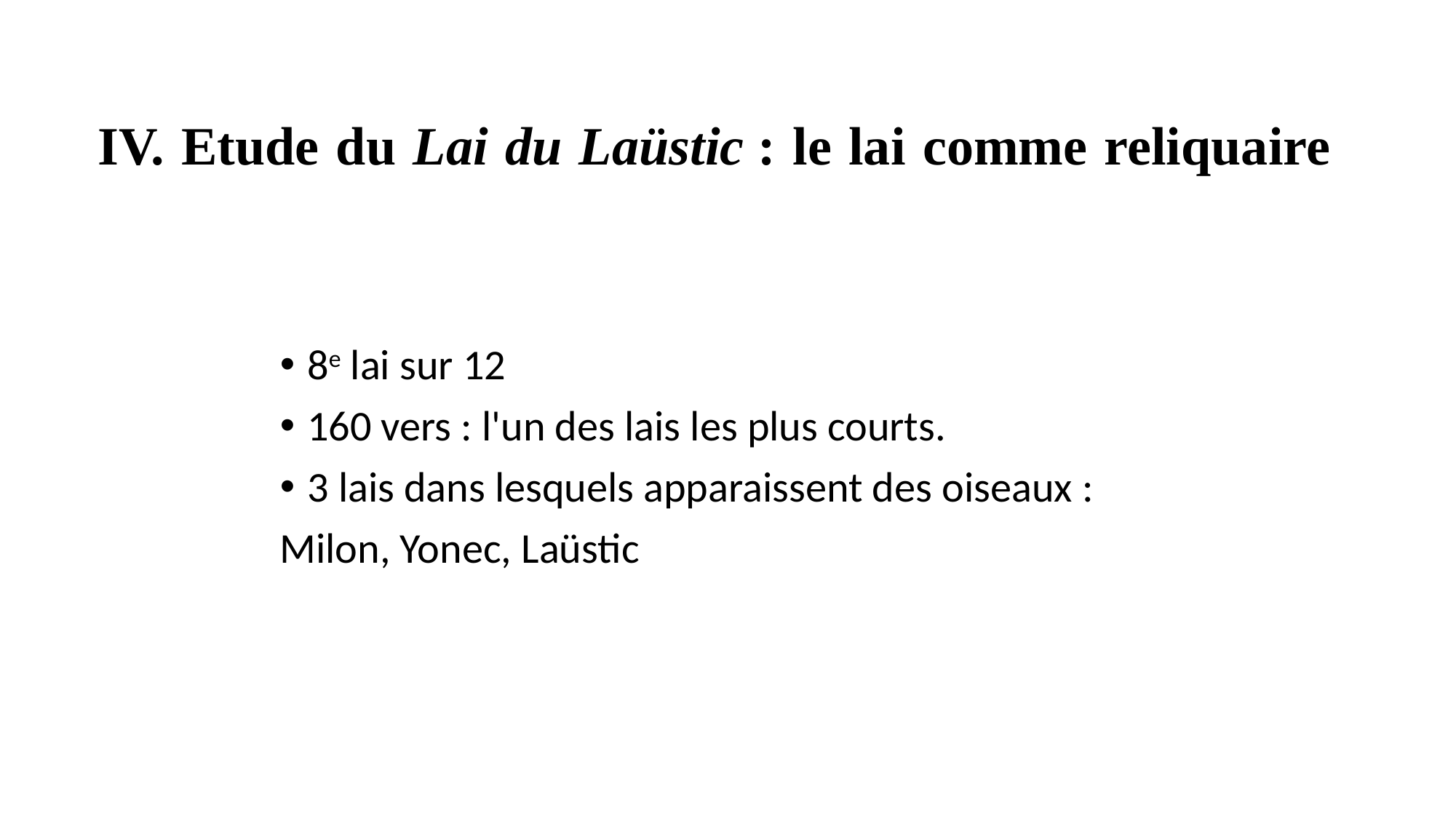

# IV. Etude du Lai du Laüstic : le lai comme reliquaire
8e lai sur 12
160 vers : l'un des lais les plus courts.
3 lais dans lesquels apparaissent des oiseaux :
Milon, Yonec, Laüstic